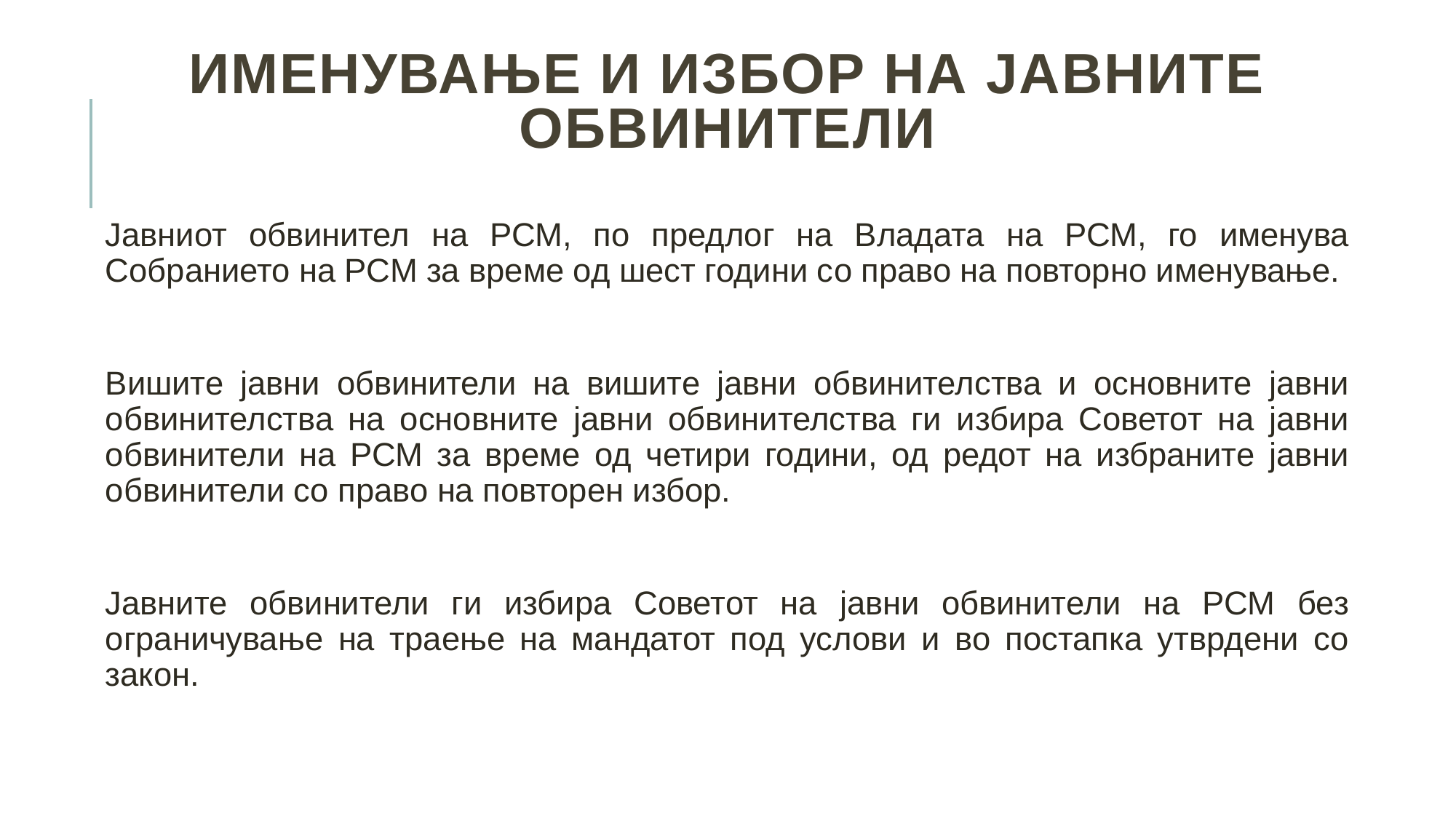

# Именување и избор на јавните обвинители

Јавниот обвинител на РСМ, по предлог на Владата на РСМ, го именува Собранието на РСМ за време од шест години со право на повторно именување.

Вишите јавни обвинители на вишите јавни обвинителства и основните јавни обвинителства на основните јавни обвинителства ги избира Советот на јавни обвинители на РСМ за време од четири години, од редот на избраните јавни обвинители со право на повторен избор.

Јавните обвинители ги избира Советот на јавни обвинители на РСМ без ограничување на траење на мандатот под услови и во постапка утврдени со закон.